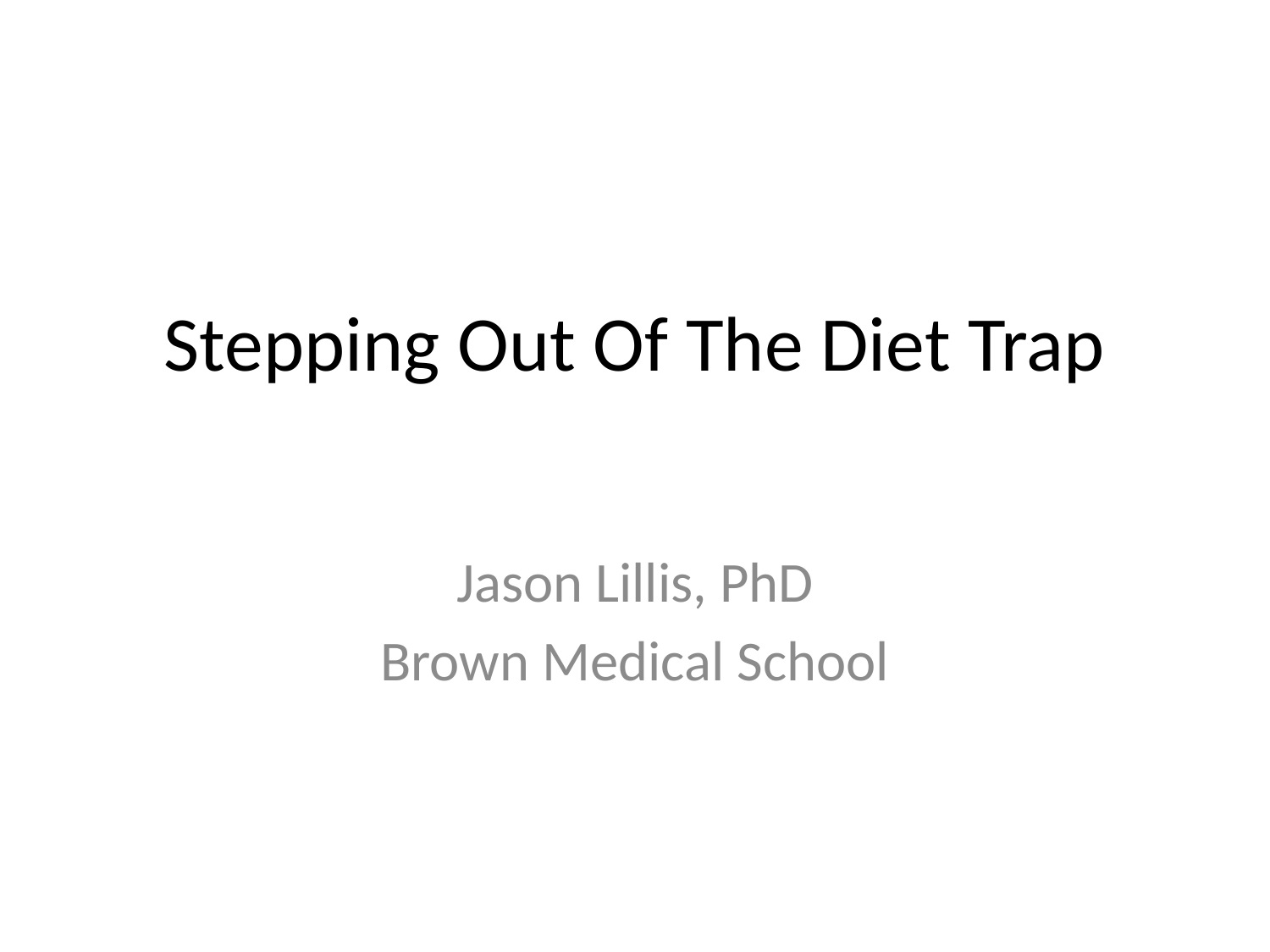

# Stepping Out Of The Diet Trap
Jason Lillis, PhD
Brown Medical School